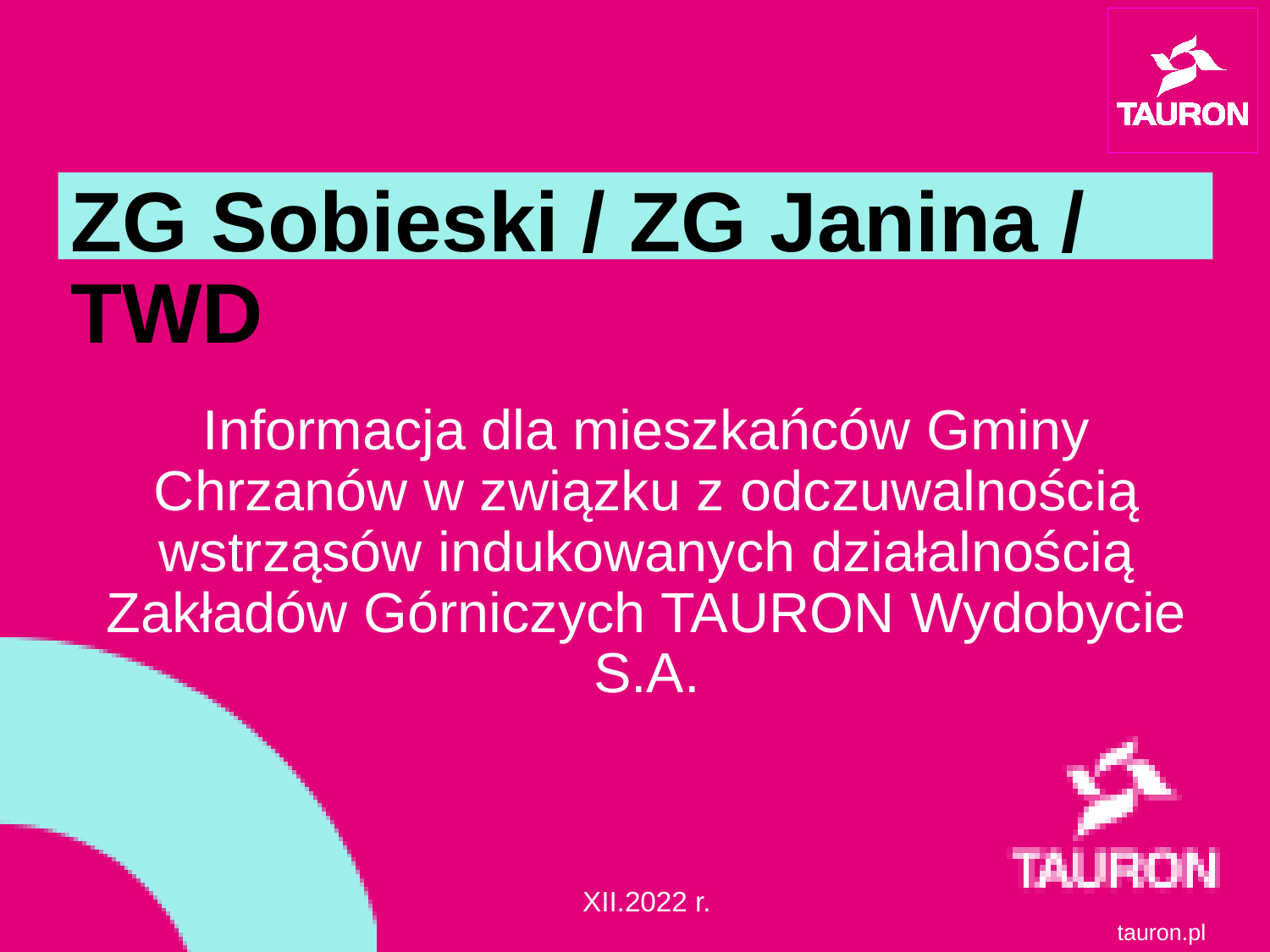

ZG Sobieski / ZG Janina / TWD

Informacja dla mieszkańców Gminy Chrzanów w związku z odczuwalnością wstrząsów indukowanych działalnością Zakładów Górniczych TAURON Wydobycie S.A.

XII.2022 r.